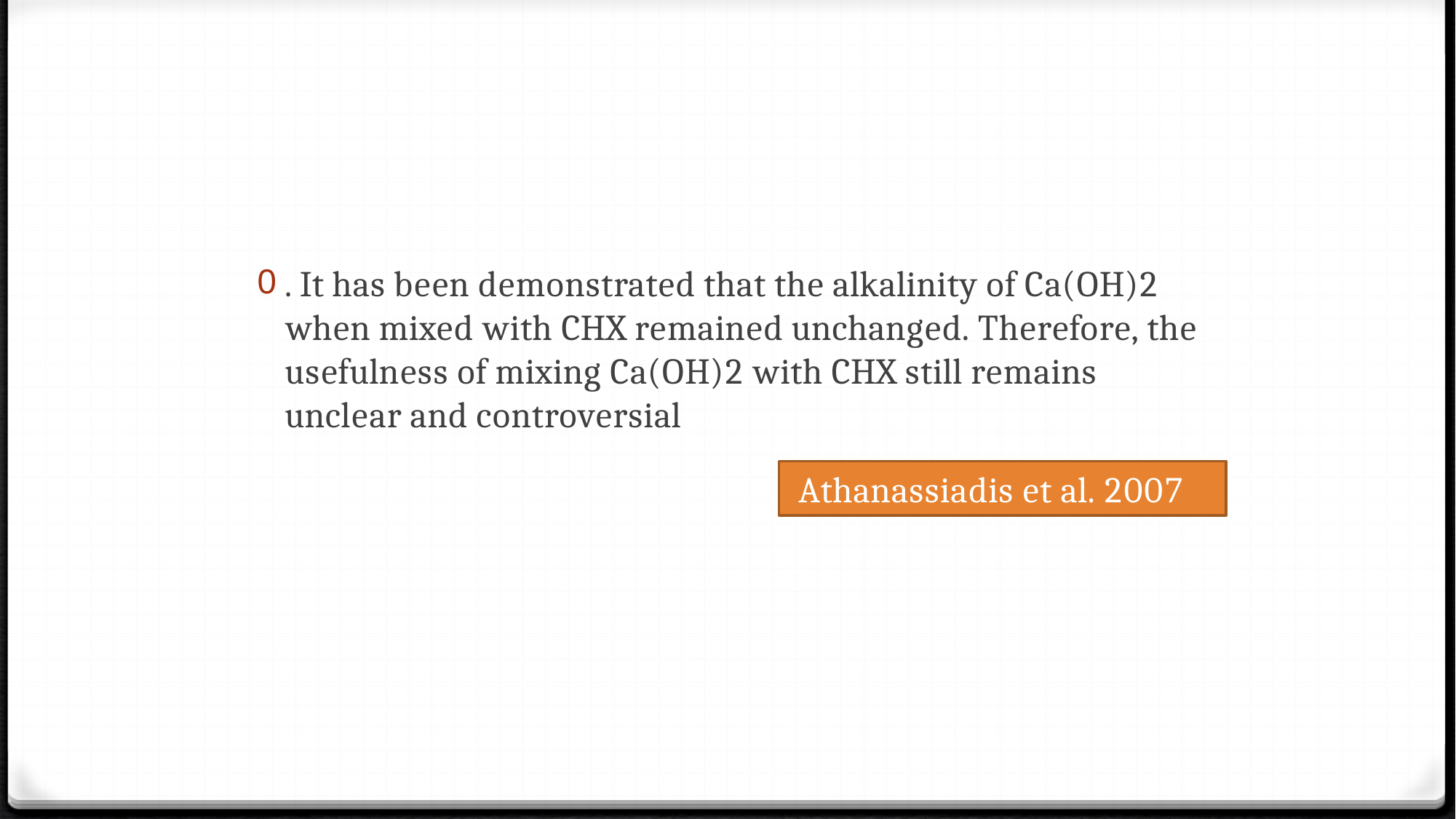

#
. It has been demonstrated that the alkalinity of Ca(OH)2 when mixed with CHX remained unchanged. Therefore, the usefulness of mixing Ca(OH)2 with CHX still remains unclear and controversial

 Athanassiadis et al. 2007